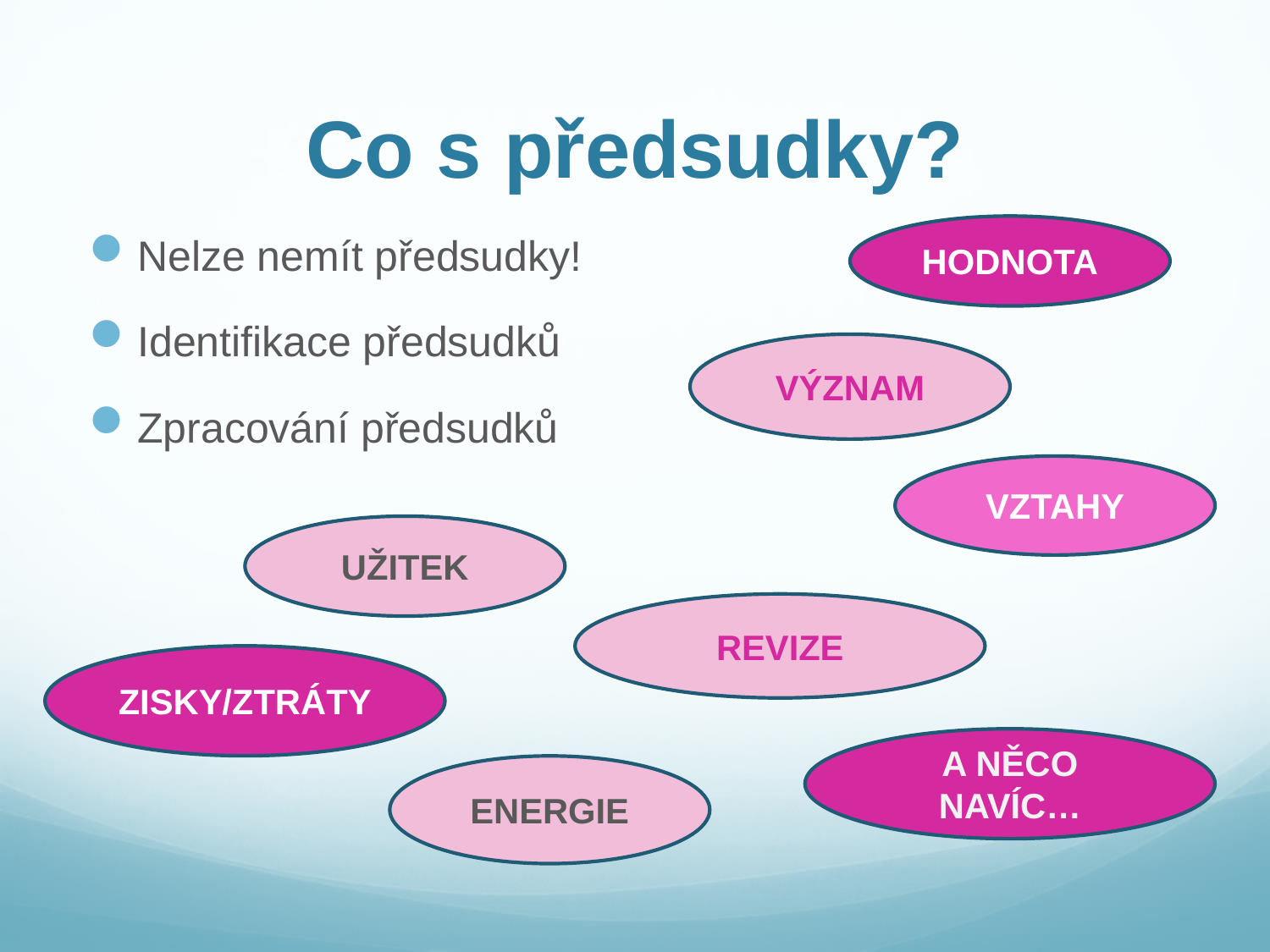

# Co s předsudky?
HODNOTA
Nelze nemít předsudky!
Identifikace předsudků
Zpracování předsudků

VÝZNAM
VZTAHY
UŽITEK
REVIZE
ZISKY/ZTRÁTY
A NĚCO NAVÍC…
ENERGIE